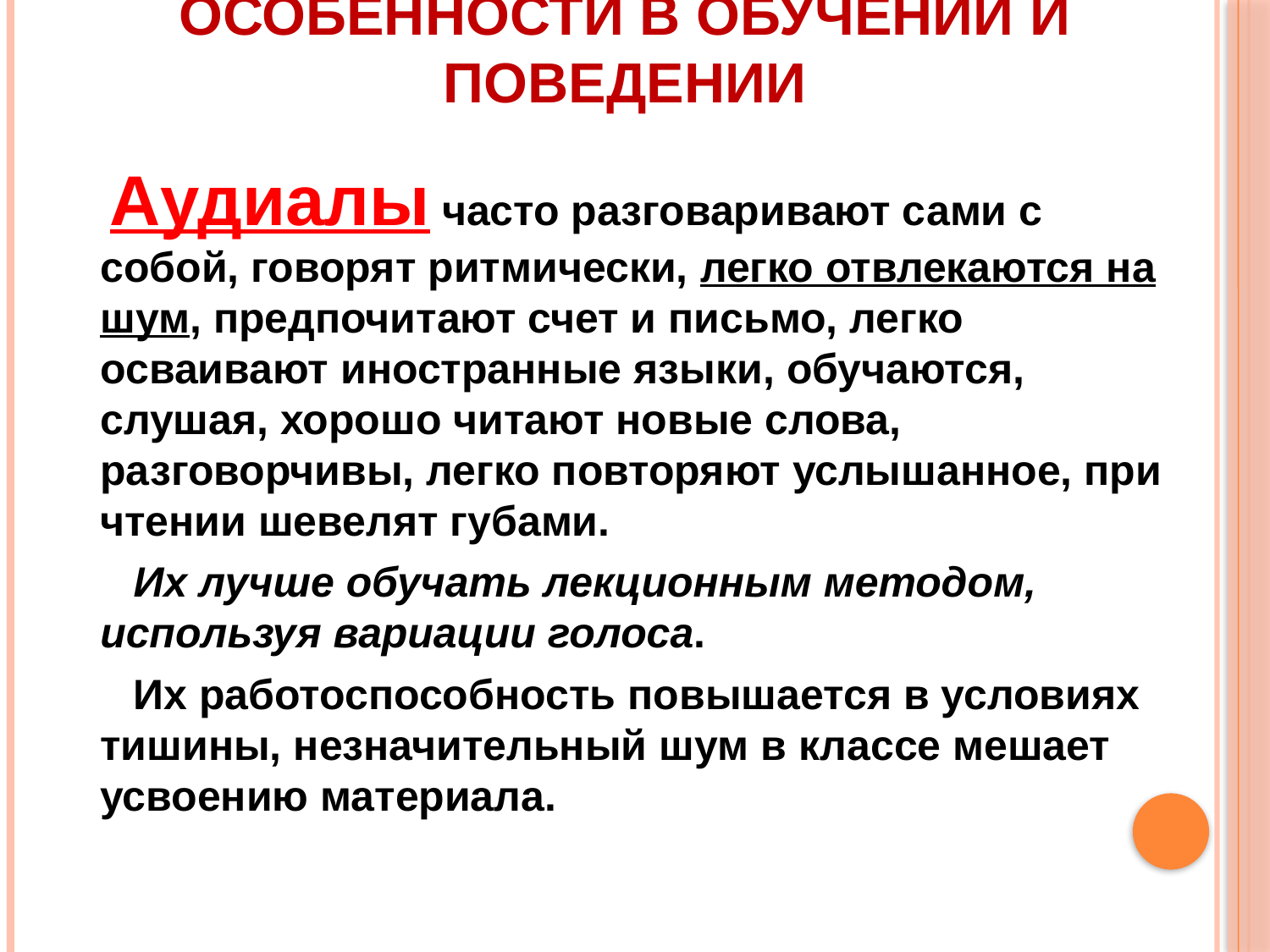

# Особенности в обучении и поведении
    Аудиалы часто разговаривают сами с собой, говорят ритмически, легко отвлекаются на шум, предпочитают счет и письмо, легко осваивают иностранные языки, обучаются, слушая, хорошо читают новые слова, разговорчивы, легко повторяют услышанное, при чтении шевелят губами.
      Их лучше обучать лекционным методом, используя вариации голоса.
      Их работоспособность повышается в условиях тишины, незначительный шум в классе мешает усвоению материала.